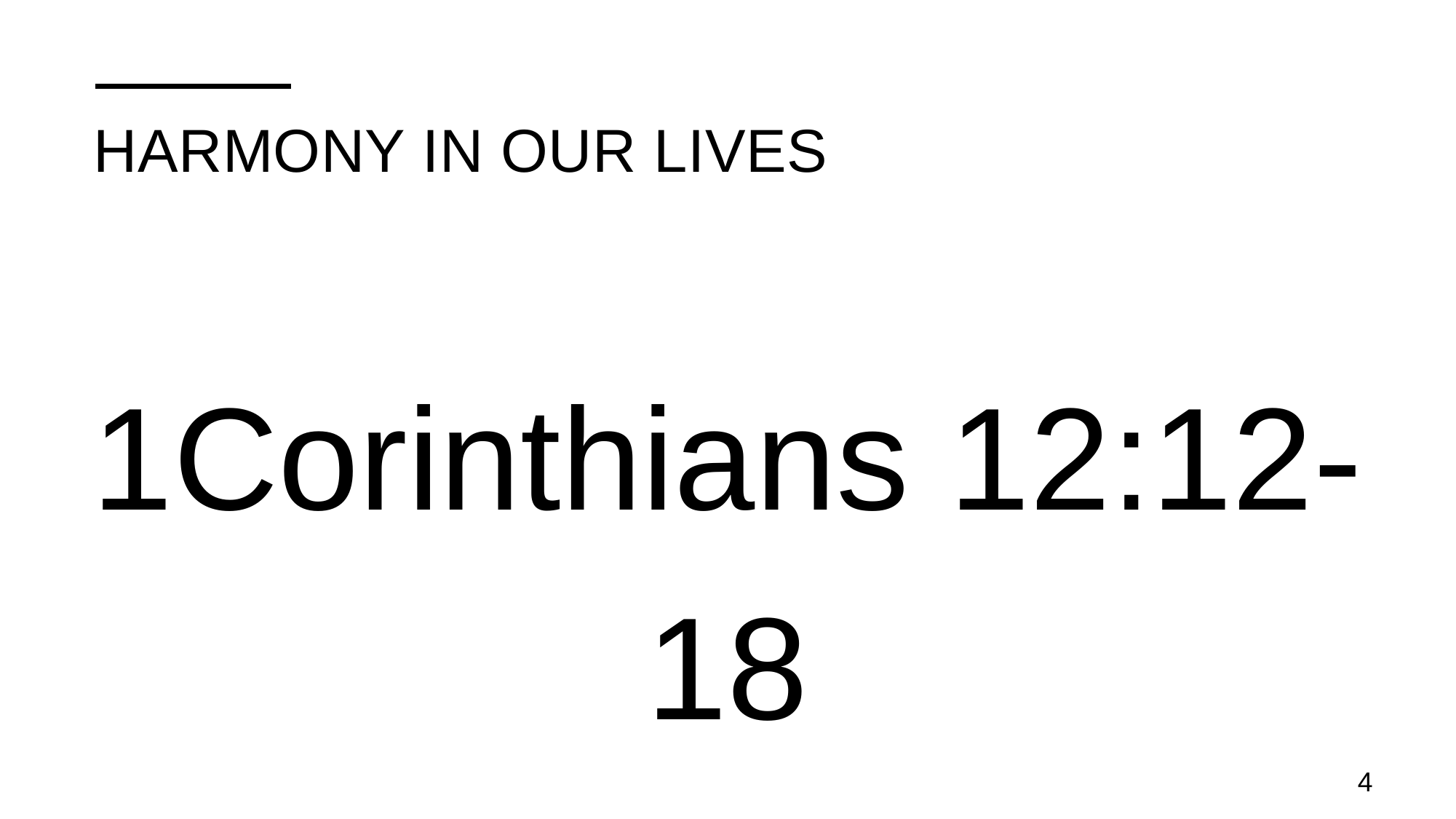

# Harmony in our lives

1Corinthians 12:12-18

4